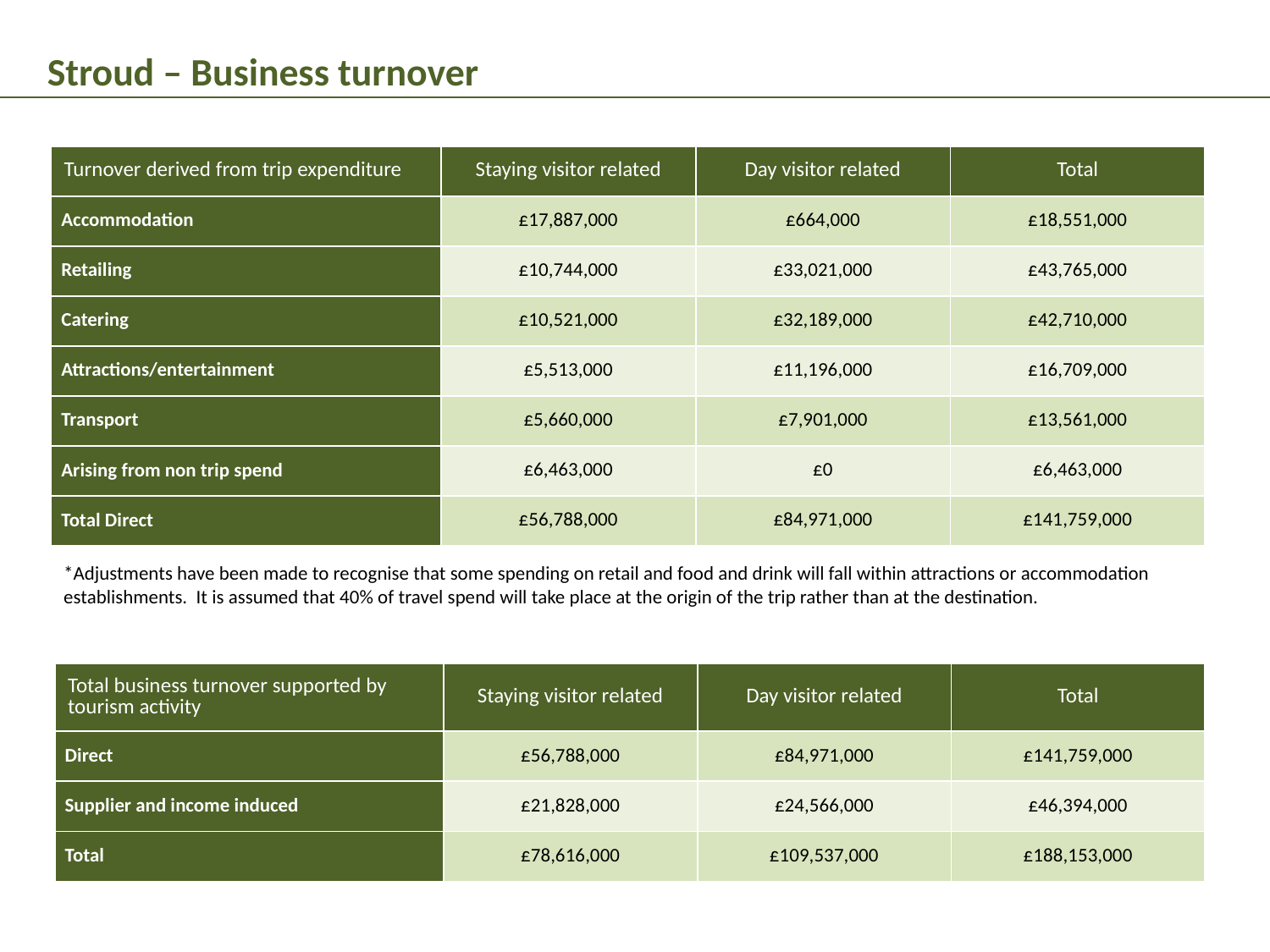

Stroud – Business turnover

| Turnover derived from trip expenditure | Staying visitor related | Day visitor related | Total |
| --- | --- | --- | --- |
| Accommodation | £17,887,000 | £664,000 | £18,551,000 |
| Retailing | £10,744,000 | £33,021,000 | £43,765,000 |
| Catering | £10,521,000 | £32,189,000 | £42,710,000 |
| Attractions/entertainment | £5,513,000 | £11,196,000 | £16,709,000 |
| Transport | £5,660,000 | £7,901,000 | £13,561,000 |
| Arising from non trip spend | £6,463,000 | £0 | £6,463,000 |
| Total Direct | £56,788,000 | £84,971,000 | £141,759,000 |
*Adjustments have been made to recognise that some spending on retail and food and drink will fall within attractions or accommodation establishments.  It is assumed that 40% of travel spend will take place at the origin of the trip rather than at the destination.
| Total business turnover supported by tourism activity | Staying visitor related | Day visitor related | Total |
| --- | --- | --- | --- |
| Direct | £56,788,000 | £84,971,000 | £141,759,000 |
| Supplier and income induced | £21,828,000 | £24,566,000 | £46,394,000 |
| Total | £78,616,000 | £109,537,000 | £188,153,000 |
6